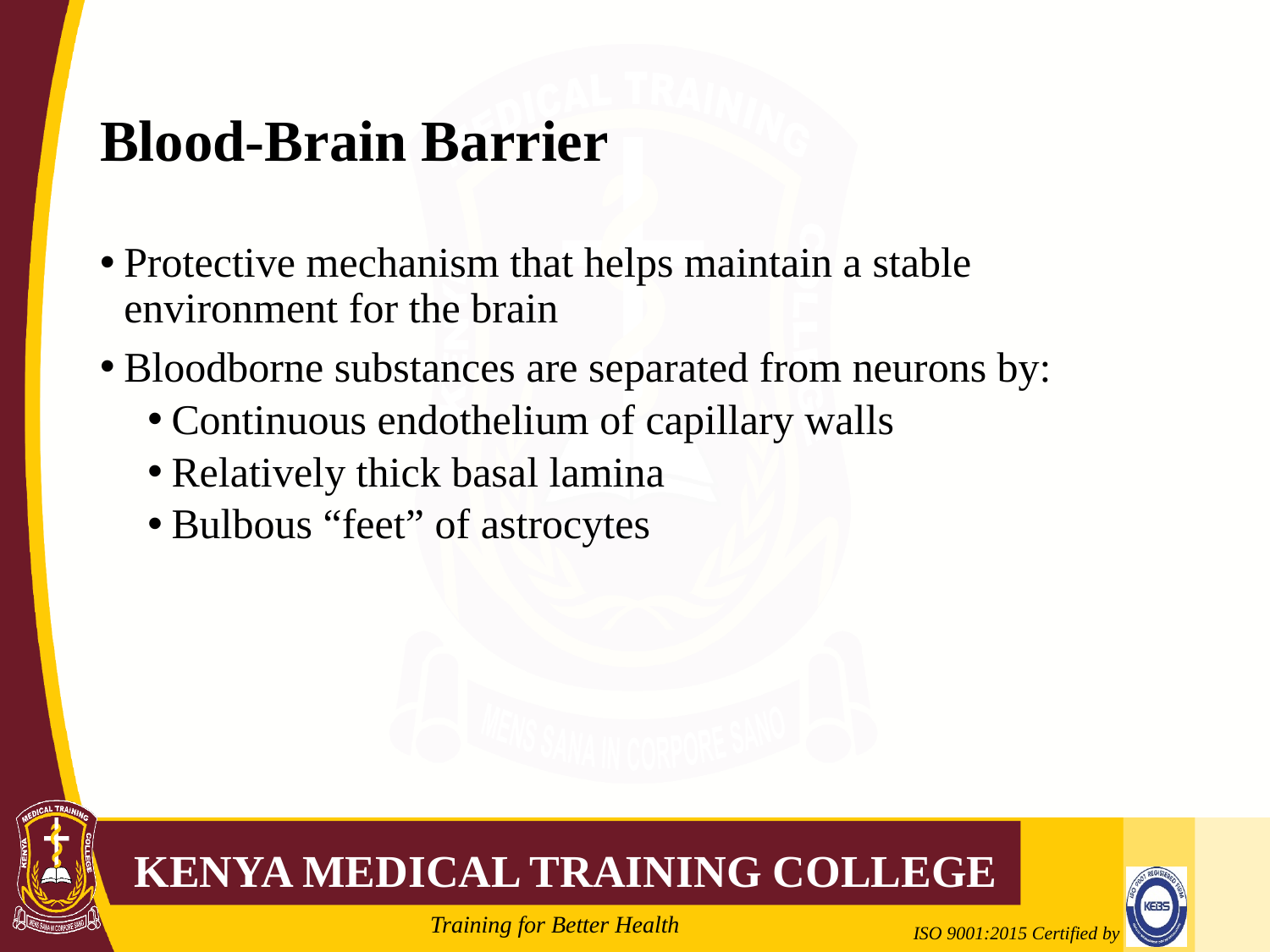

# Blood-Brain Barrier
Protective mechanism that helps maintain a stable environment for the brain
Bloodborne substances are separated from neurons by:
Continuous endothelium of capillary walls
Relatively thick basal lamina
Bulbous “feet” of astrocytes